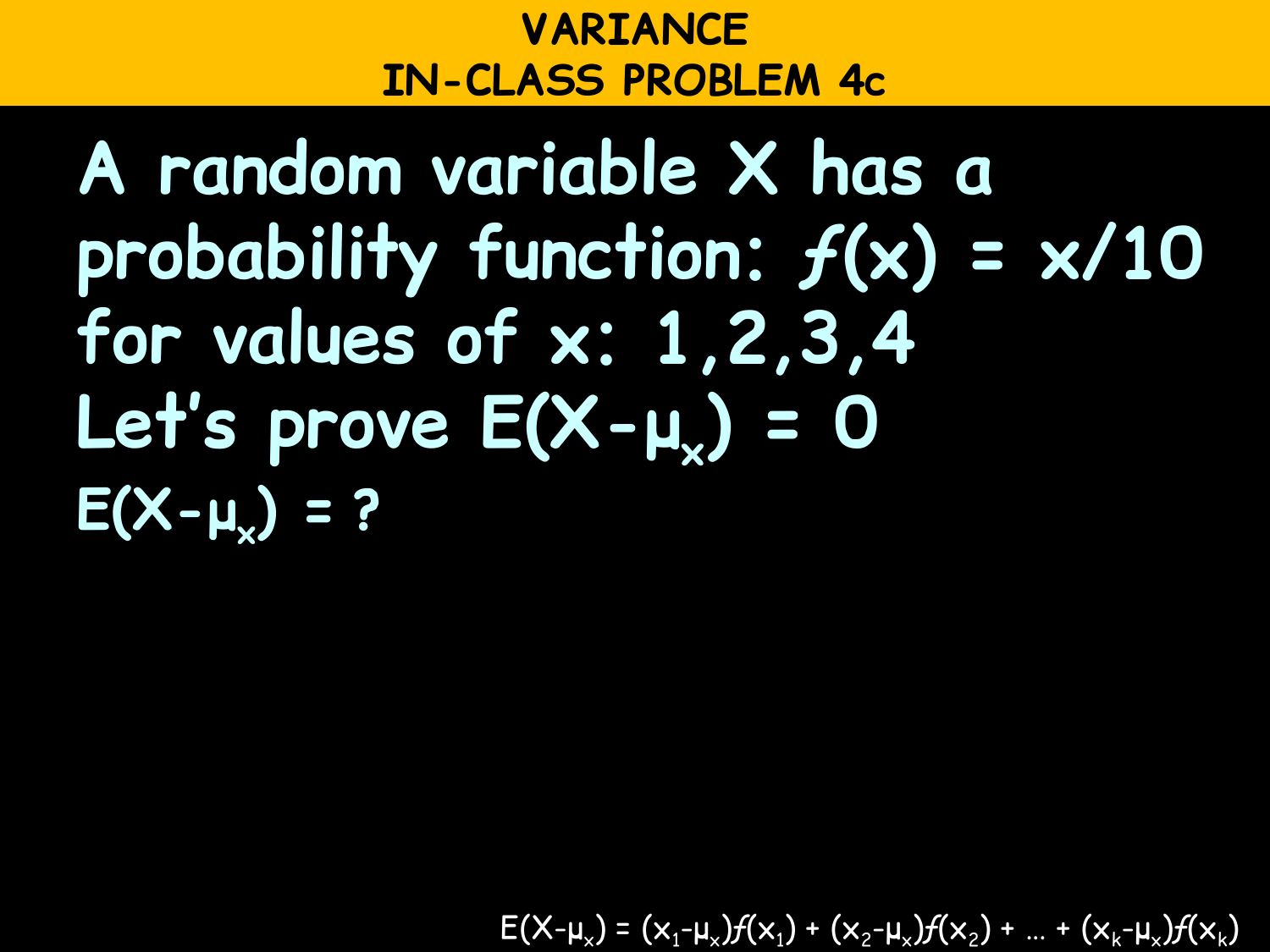

VARIANCE
IN-CLASS PROBLEM 4c
A random variable X has a probability function: ƒ(x) = x/10
for values of x: 1,2,3,4
Let’s prove E(X-μx) = 0
E(X-μx) = ?
E(X-μx) = (x1-μx)ƒ(x1) + (x2-μx)ƒ(x2) + … + (xk-μx)ƒ(xk)